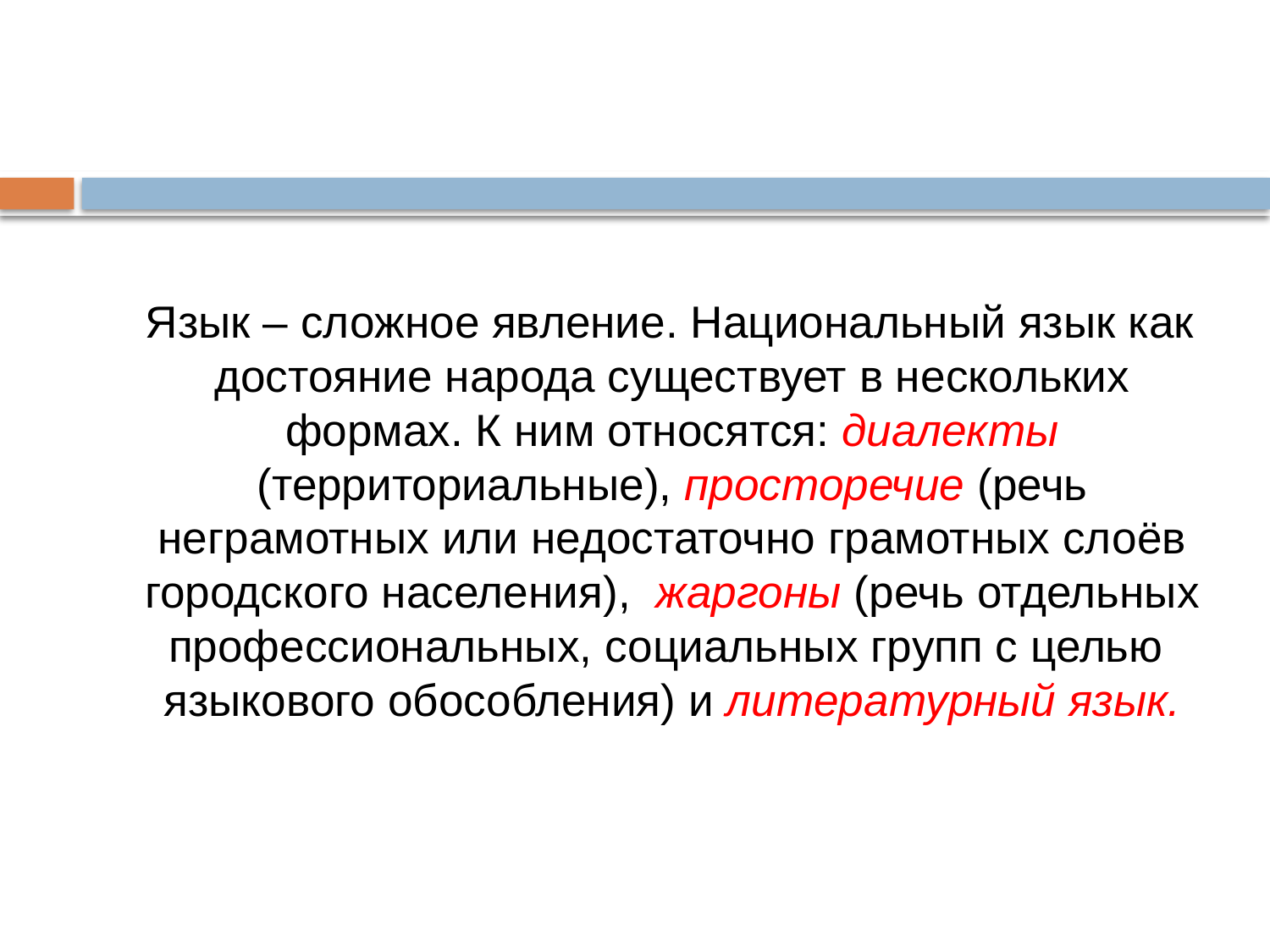

#

   Язык – сложное явление. Национальный язык как достояние народа существует в нескольких формах. К ним относятся: диалекты (территориальные), просторечие (речь неграмотных или недостаточно грамотных слоёв городского населения),  жаргоны (речь отдельных профессиональных, социальных групп с целью  языкового обособления) и литературный язык.